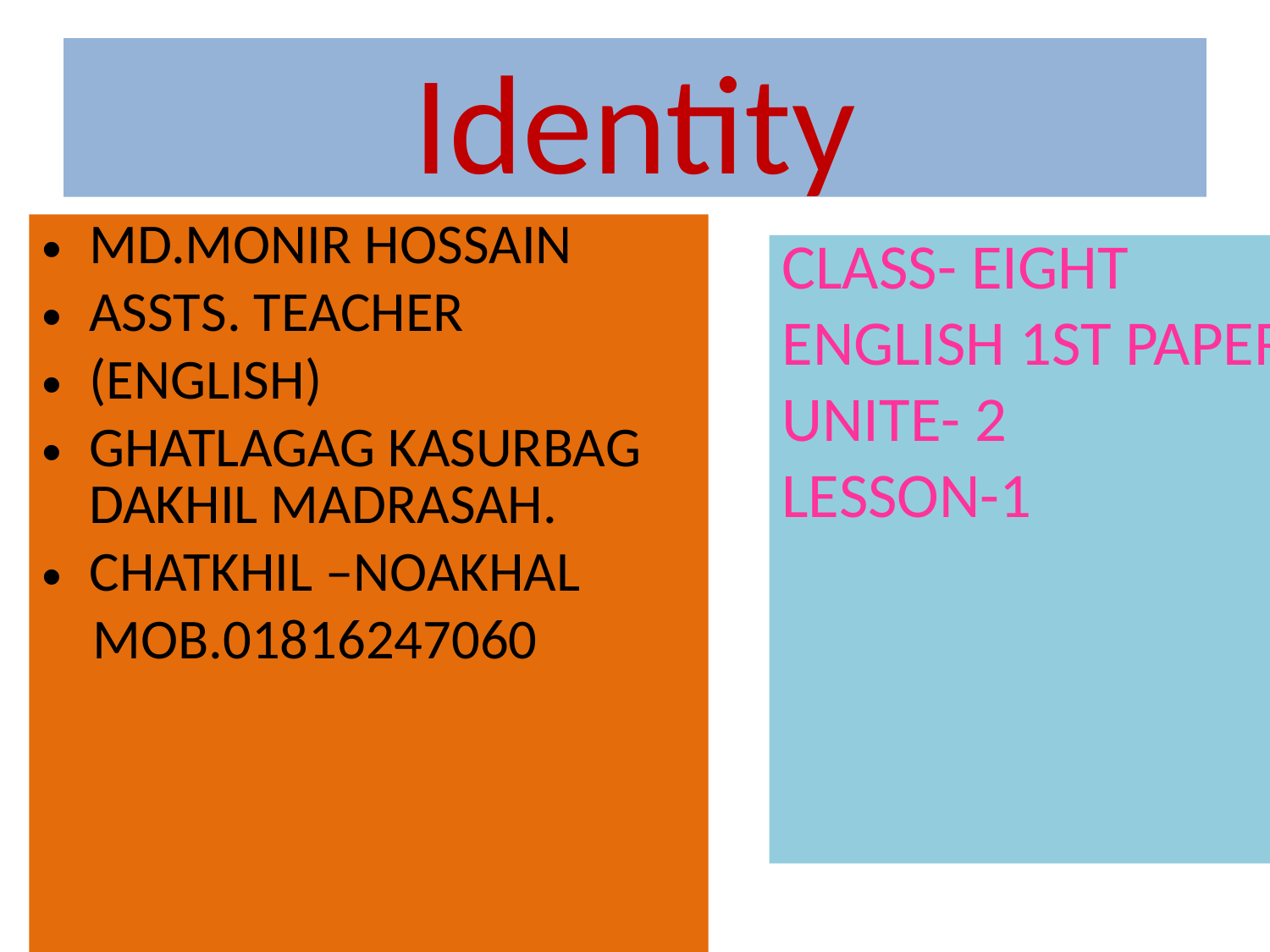

# Identity
MD.MONIR HOSSAIN
ASSTS. TEACHER
(ENGLISH)
GHATLAGAG KASURBAG DAKHIL MADRASAH.
CHATKHIL –NOAKHAL
    MOB.01816247060

CLASS- EIGHT
ENGLISH 1ST PAPER
UNITE- 2
LESSON-1